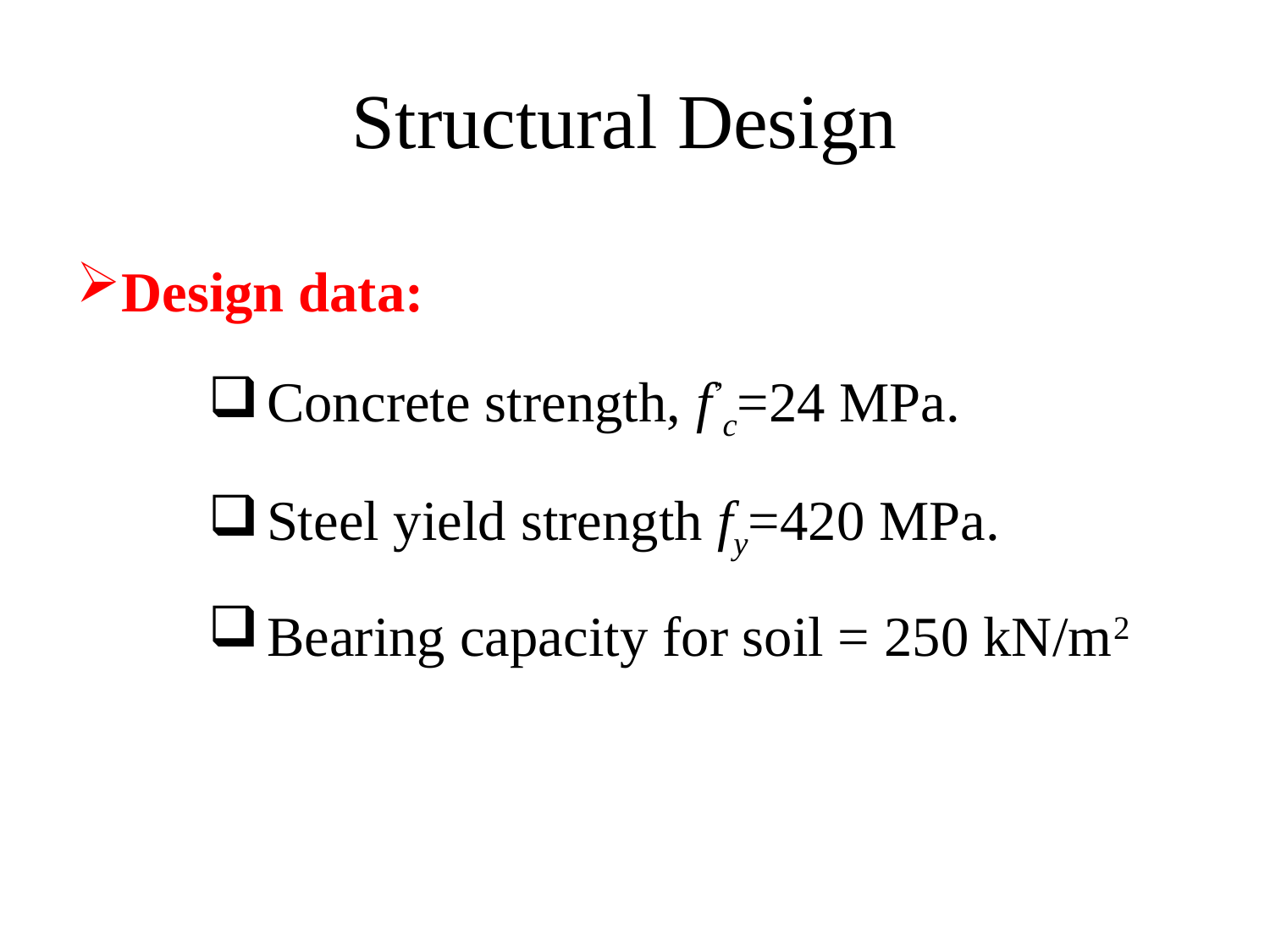

# Structural Design
Design data:
Concrete strength, f’c=24 MPa.
Steel yield strength fy=420 MPa.
Bearing capacity for soil = 250 kN/m2